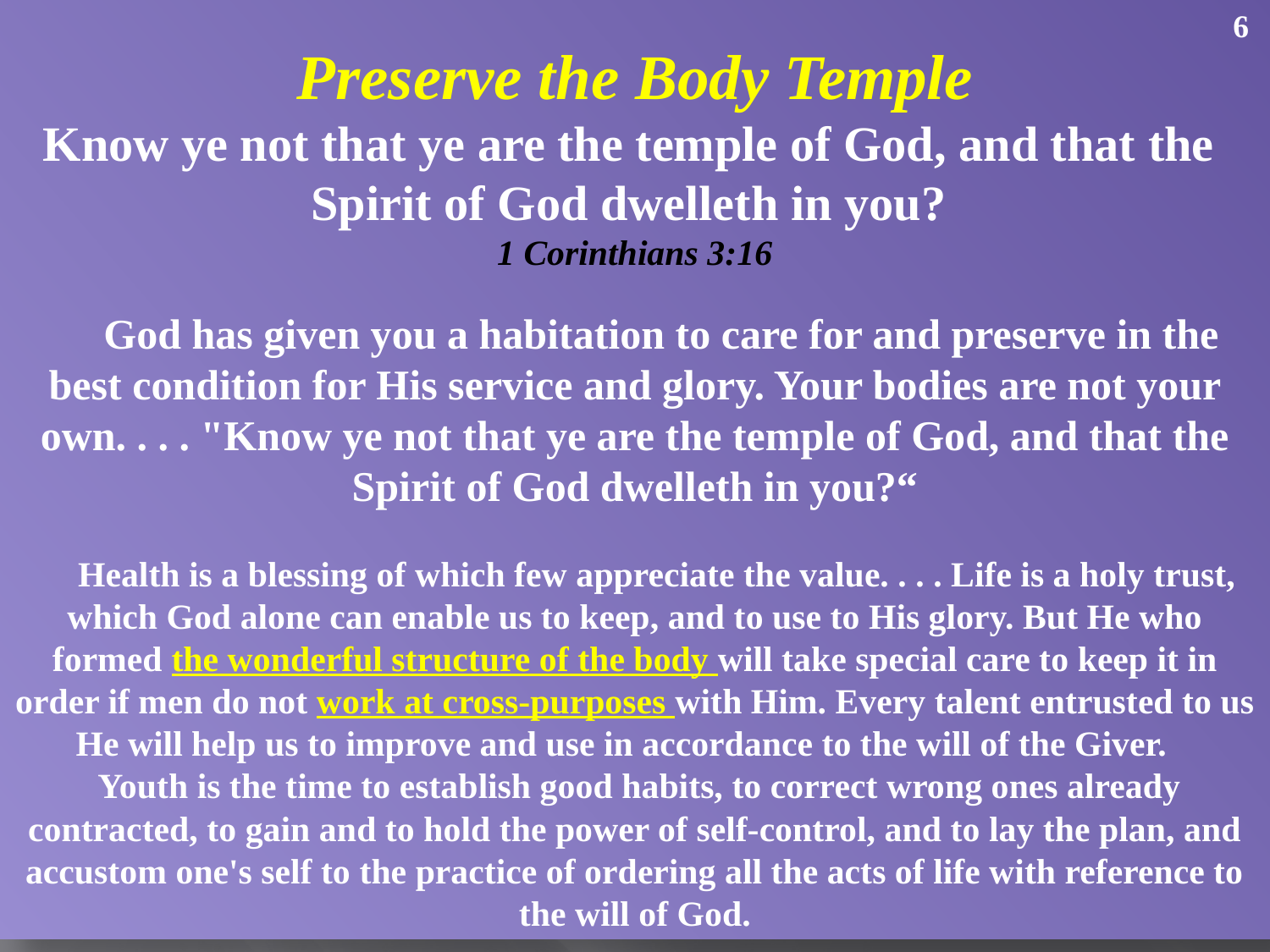

Preserve the Body Temple
Know ye not that ye are the temple of God, and that the
Spirit of God dwelleth in you?
1 Corinthians 3:16

     God has given you a habitation to care for and preserve in the best condition for His service and glory. Your bodies are not your own. . . . "Know ye not that ye are the temple of God, and that the Spirit of God dwelleth in you?“

     Health is a blessing of which few appreciate the value. . . . Life is a holy trust, which God alone can enable us to keep, and to use to His glory. But He who formed the wonderful structure of the body will take special care to keep it in order if men do not work at cross-purposes with Him. Every talent entrusted to us He will help us to improve and use in accordance to the will of the Giver.
 Youth is the time to establish good habits, to correct wrong ones already contracted, to gain and to hold the power of self-control, and to lay the plan, and accustom one's self to the practice of ordering all the acts of life with reference to the will of God.
6